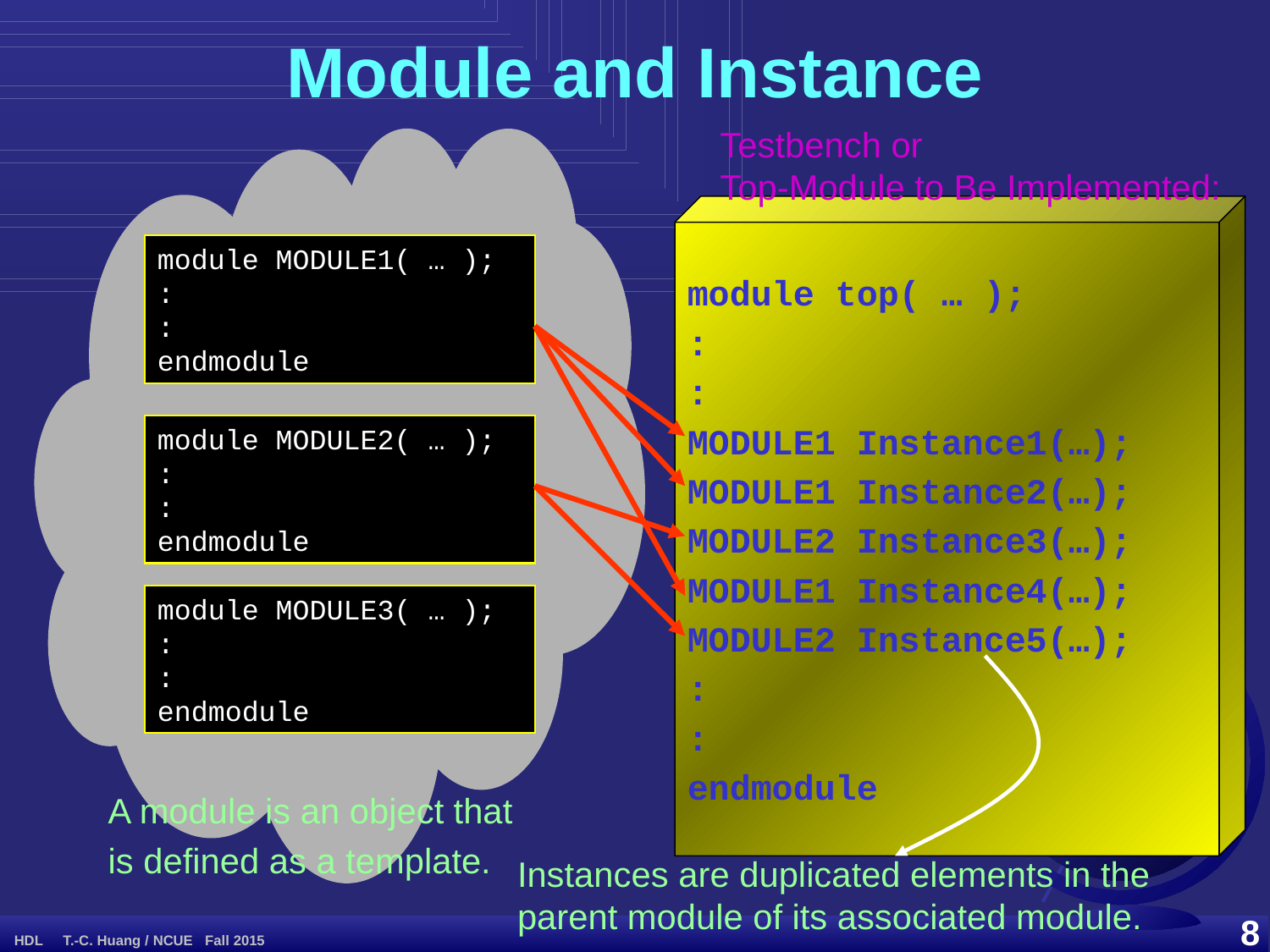

Module and Instance
Testbench or
Top-Module to Be Implemented:

module top( … );
:
:
MODULE1 Instance1(…);
MODULE1 Instance2(…);
MODULE2 Instance3(…);
MODULE1 Instance4(…);
MODULE2 Instance5(…);
:
:
endmodule
module MODULE1( … );
:
:
endmodule

module MODULE2( … );
:
:
endmodule
module MODULE3( … );
:
:
endmodule

A module is an object that
is defined as a template.
Instances are duplicated elements in the parent module of its associated module.